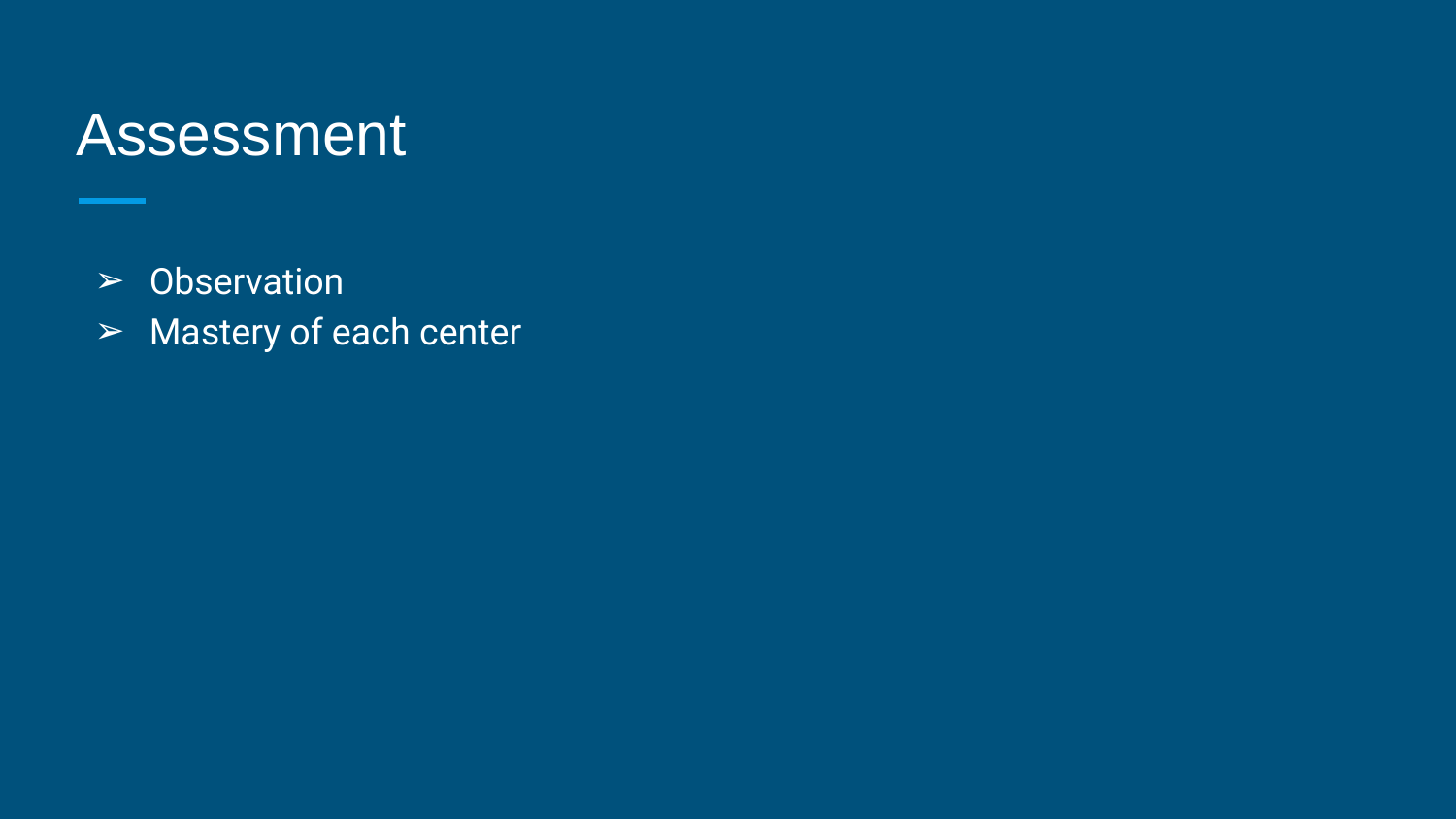

# Assessment
Observation
Mastery of each center